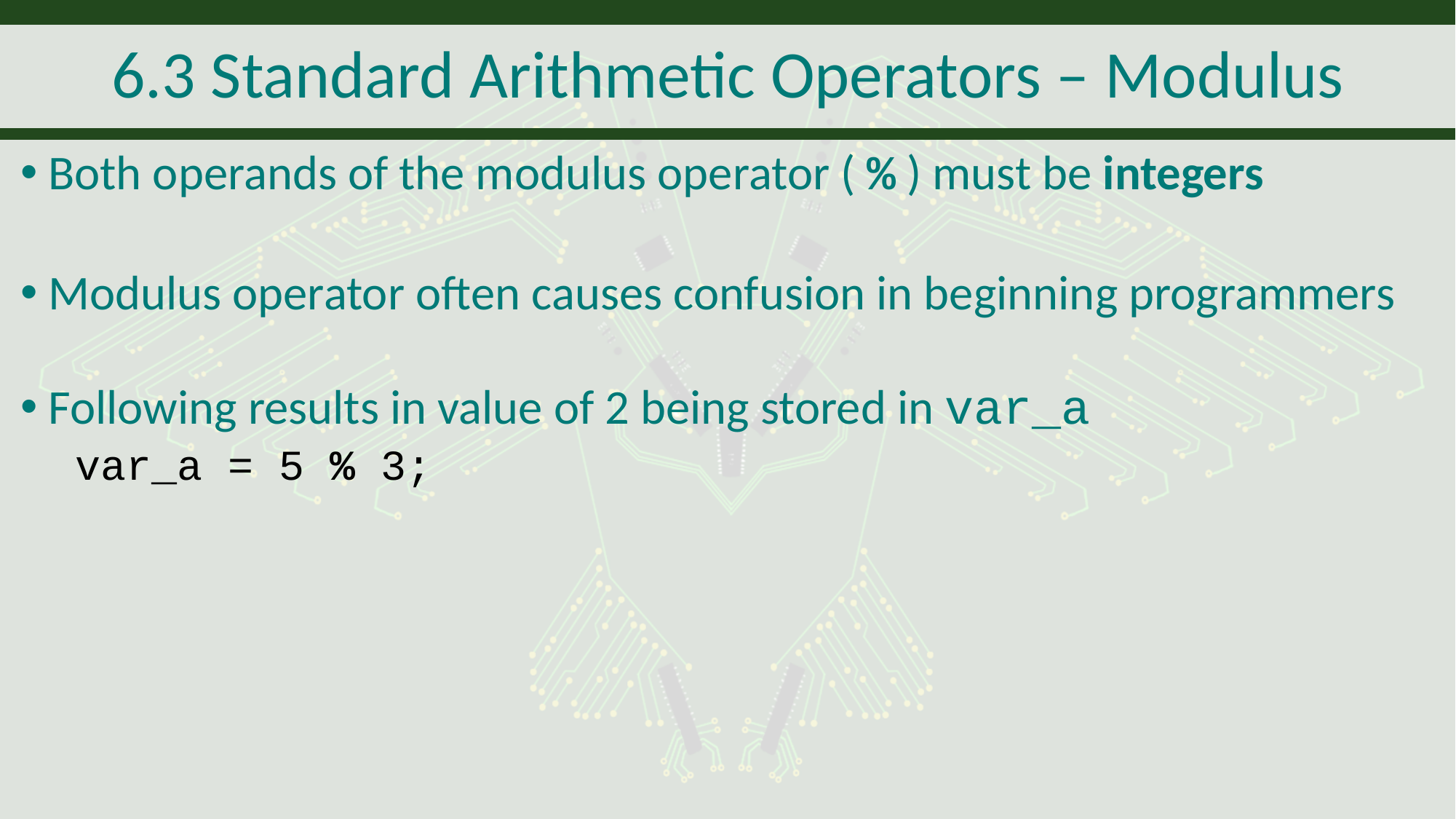

# 6.3 Standard Arithmetic Operators – Modulus
Both operands of the modulus operator ( % ) must be integers
Modulus operator often causes confusion in beginning programmers
Following results in value of 2 being stored in var_a
var_a = 5 % 3;